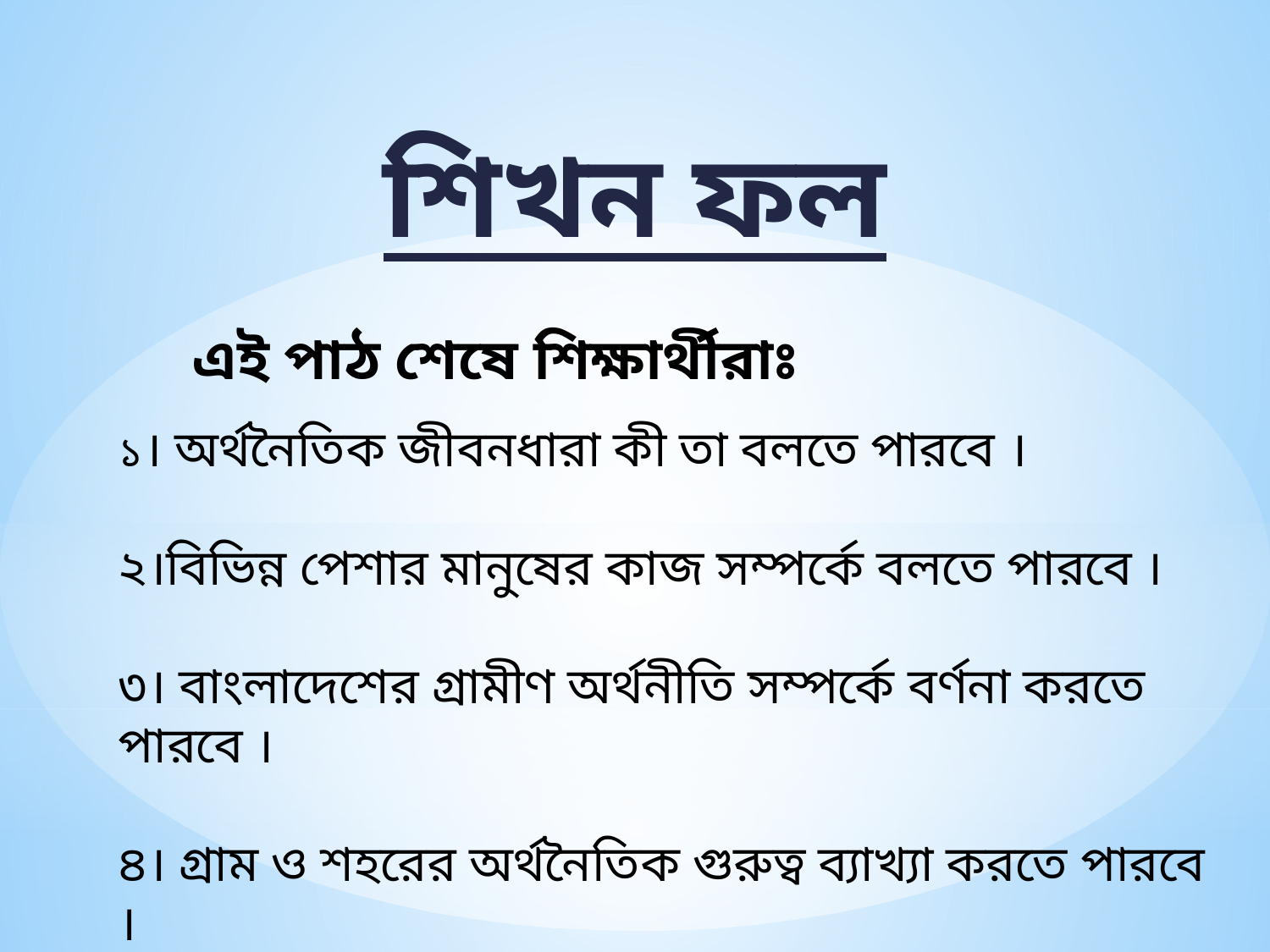

শিখন ফল
এই পাঠ শেষে শিক্ষার্থীরাঃ
১। অর্থনৈতিক জীবনধারা কী তা বলতে পারবে ।

২।বিভিন্ন পেশার মানুষের কাজ সম্পর্কে বলতে পারবে ।

৩। বাংলাদেশের গ্রামীণ অর্থনীতি সম্পর্কে বর্ণনা করতে পারবে ।

৪। গ্রাম ও শহরের অর্থনৈতিক গুরুত্ব ব্যাখ্যা করতে পারবে ।